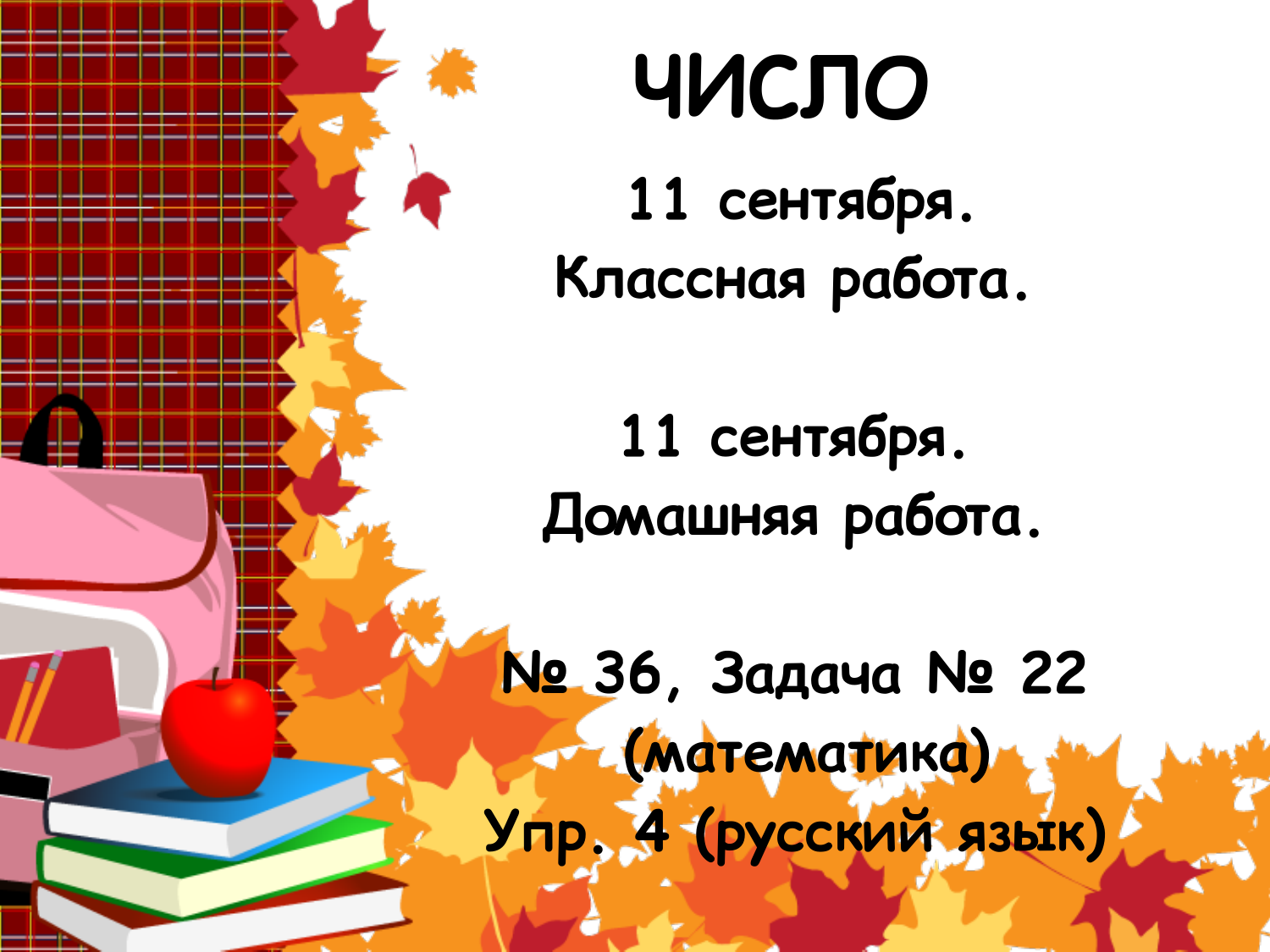

# ЧИСЛО
 11 сентября.
Классная работа.

11 сентября.
Домашняя работа.

№ 36, Задача № 22
 (математика)
Упр. 4 (русский язык)